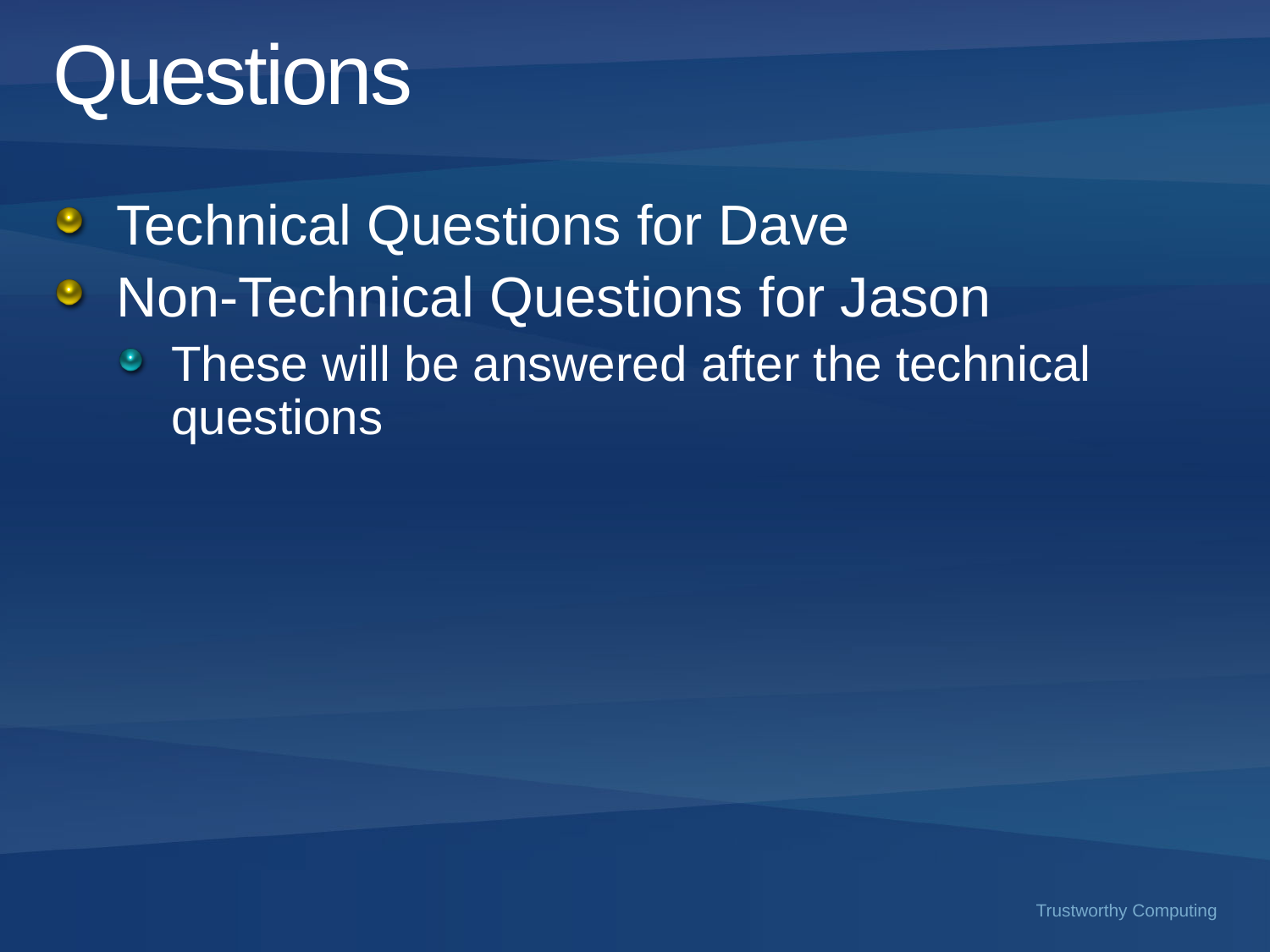

# Questions
Technical Questions for Dave
Non-Technical Questions for Jason
These will be answered after the technical questions